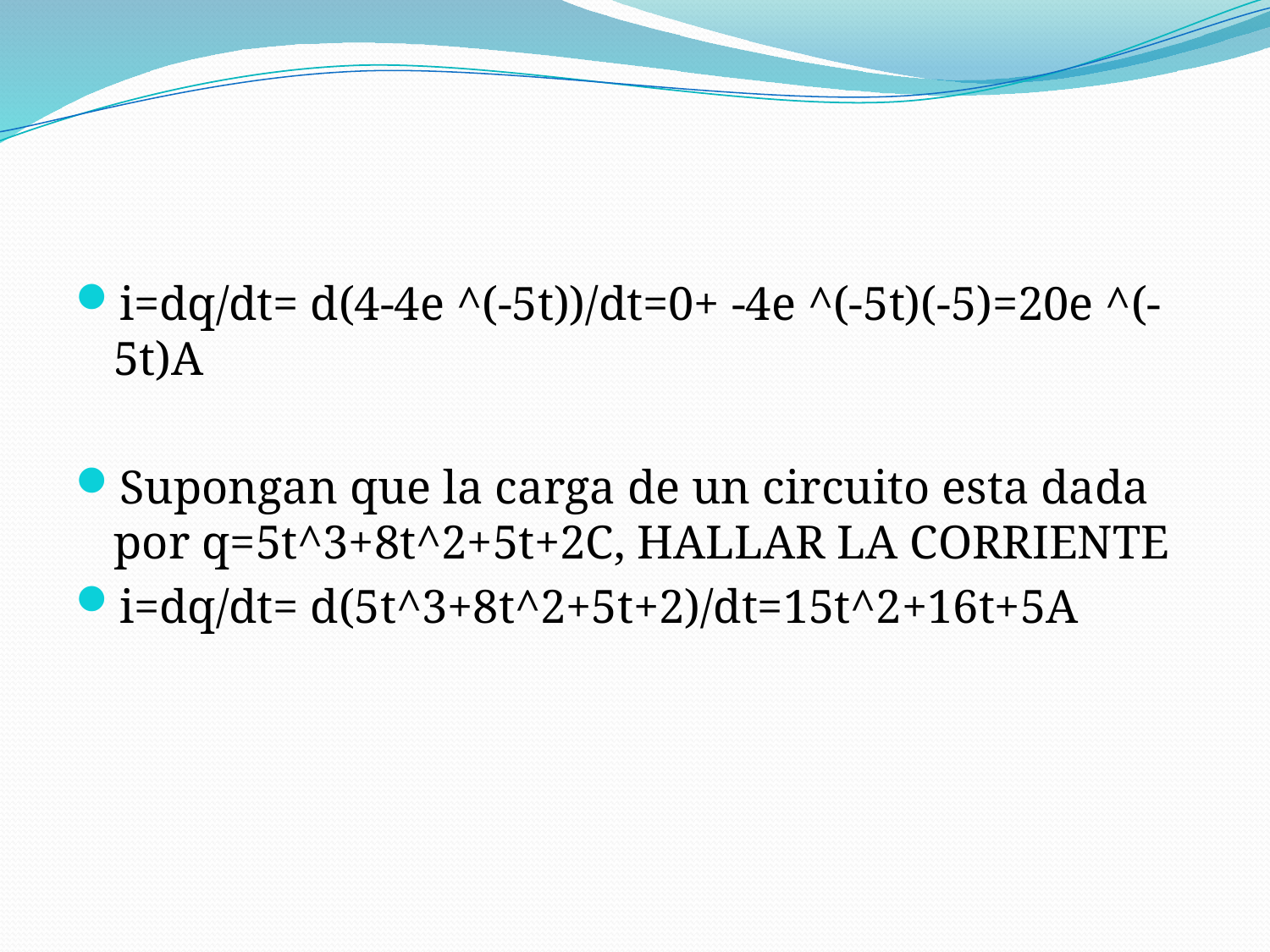

#
i=dq/dt= d(4-4e ^(-5t))/dt=0+ -4e ^(-5t)(-5)=20e ^(-5t)A

Supongan que la carga de un circuito esta dada por q=5t^3+8t^2+5t+2C, HALLAR LA CORRIENTE
i=dq/dt= d(5t^3+8t^2+5t+2)/dt=15t^2+16t+5A